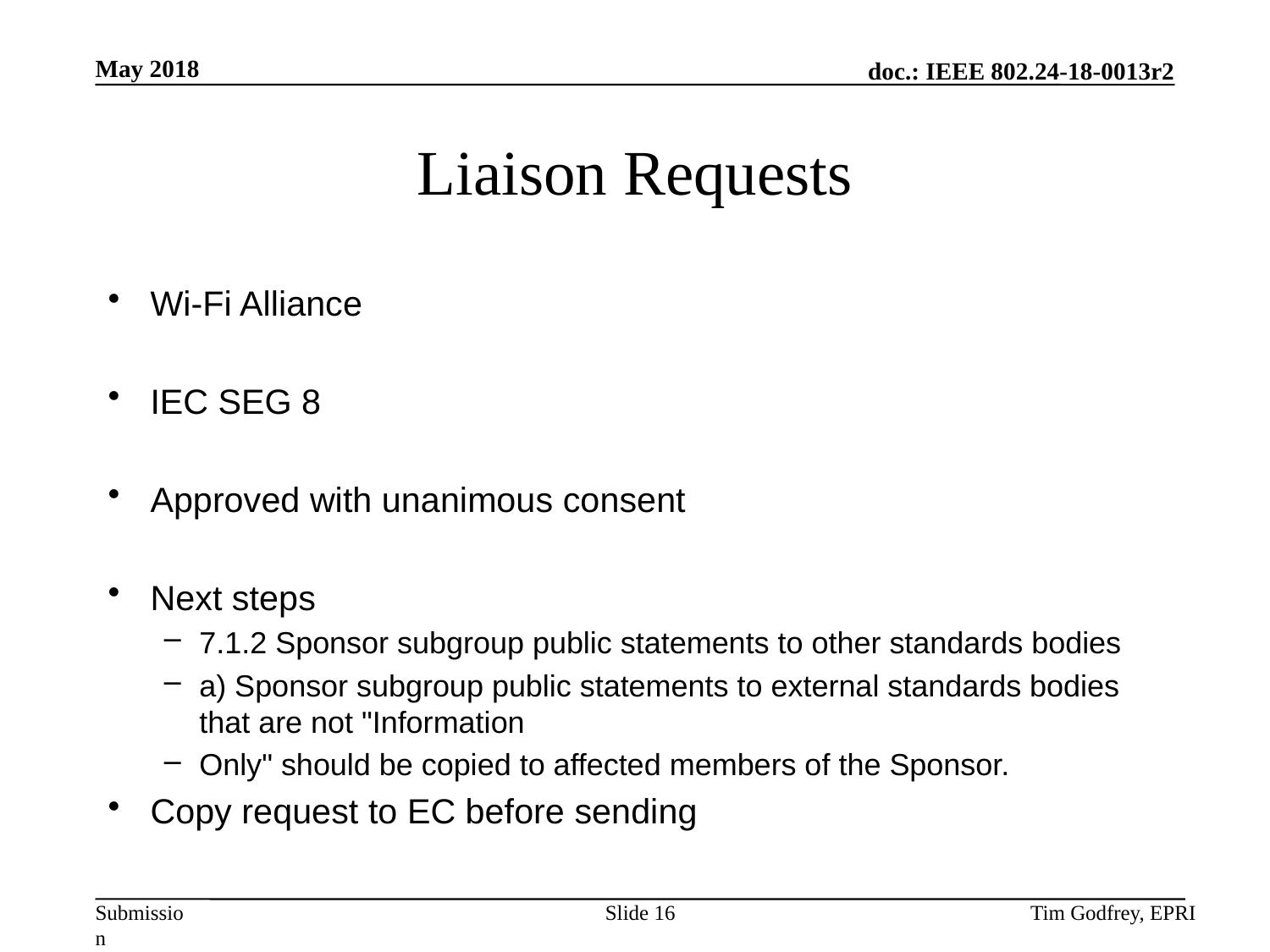

# Liaison Requests
Wi-Fi Alliance

IEC SEG 8

Approved with unanimous consent

Next steps
7.1.2 Sponsor subgroup public statements to other standards bodies
a) Sponsor subgroup public statements to external standards bodies that are not "Information
Only" should be copied to affected members of the Sponsor.
Copy request to EC before sending

Slide 16
Tim Godfrey, EPRI